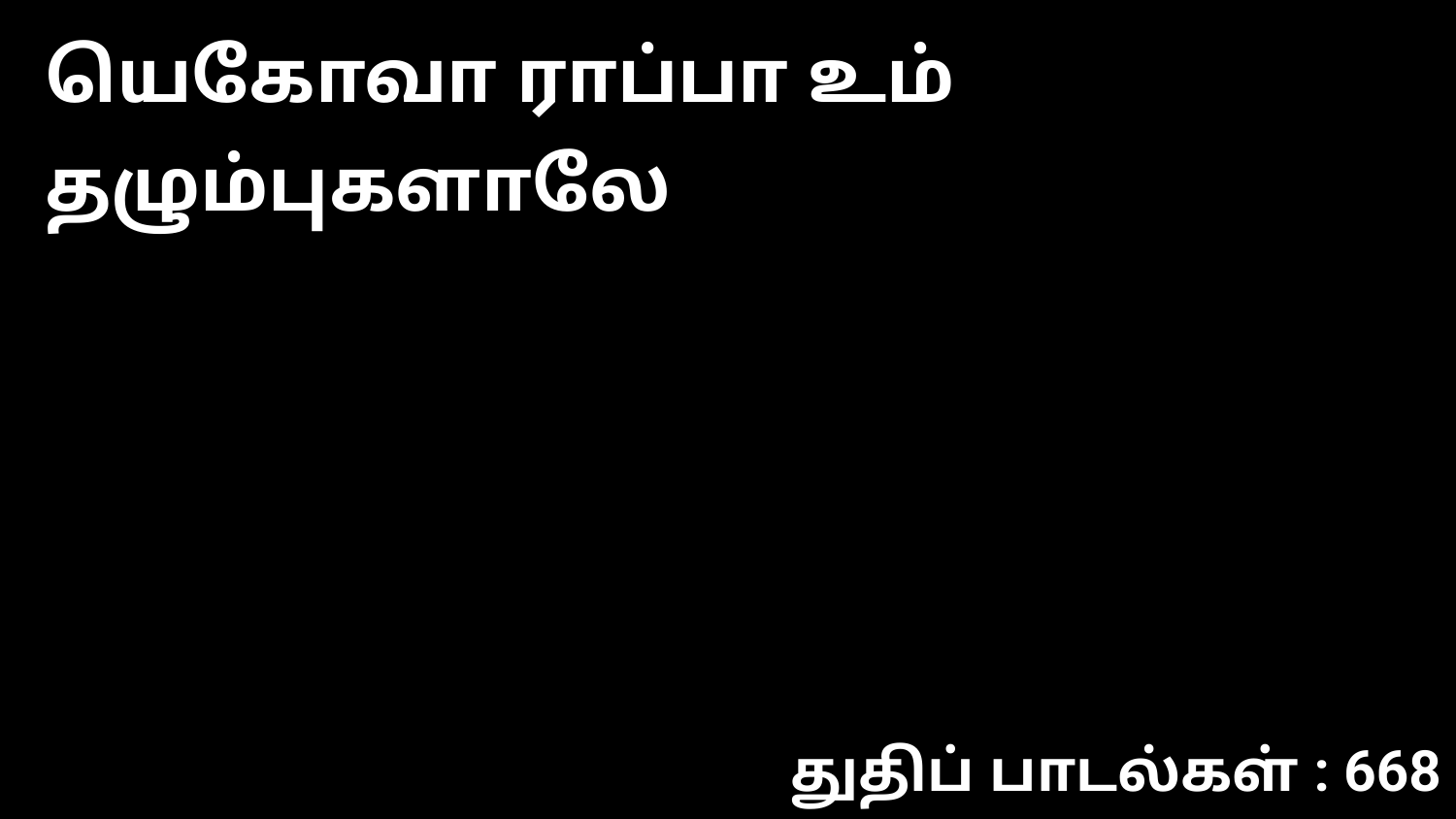

யெகோவா ராப்பா உம் தழும்புகளாலே
துதிப் பாடல்கள் : 668